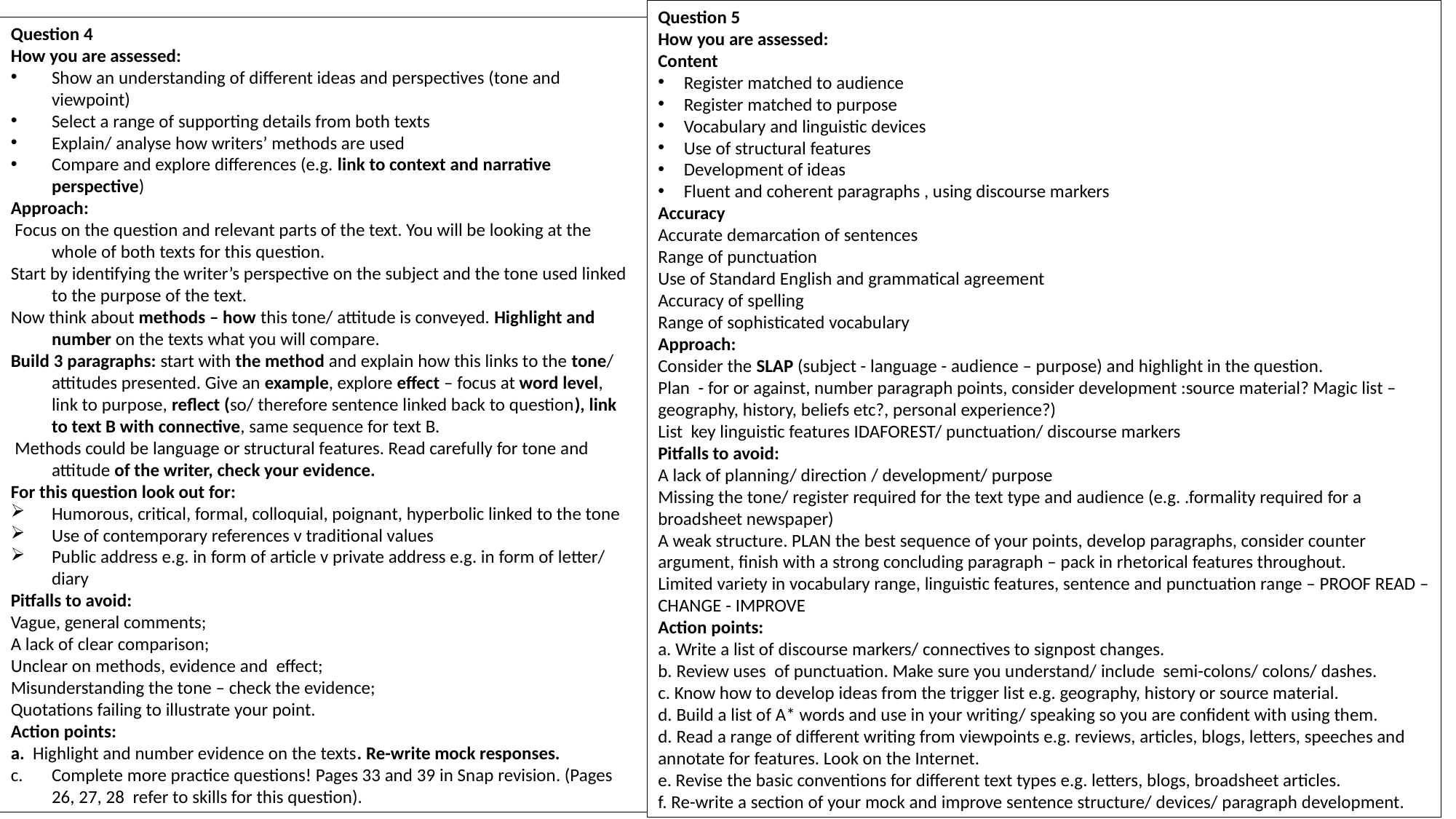

Question 5
How you are assessed:
Content
Register matched to audience
Register matched to purpose
Vocabulary and linguistic devices
Use of structural features
Development of ideas
Fluent and coherent paragraphs , using discourse markers
Accuracy
Accurate demarcation of sentences
Range of punctuation
Use of Standard English and grammatical agreement
Accuracy of spelling
Range of sophisticated vocabulary
Approach:
Consider the SLAP (subject - language - audience – purpose) and highlight in the question.
Plan  - for or against, number paragraph points, consider development :source material? Magic list – geography, history, beliefs etc?, personal experience?)
List  key linguistic features IDAFOREST/ punctuation/ discourse markers
Pitfalls to avoid:
A lack of planning/ direction / development/ purpose
Missing the tone/ register required for the text type and audience (e.g. .formality required for a broadsheet newspaper)
A weak structure. PLAN the best sequence of your points, develop paragraphs, consider counter argument, finish with a strong concluding paragraph – pack in rhetorical features throughout.
Limited variety in vocabulary range, linguistic features, sentence and punctuation range – PROOF READ – CHANGE - IMPROVE
Action points:
a. Write a list of discourse markers/ connectives to signpost changes.
b. Review uses  of punctuation. Make sure you understand/ include  semi-colons/ colons/ dashes.
c. Know how to develop ideas from the trigger list e.g. geography, history or source material.
d. Build a list of A* words and use in your writing/ speaking so you are confident with using them.
d. Read a range of different writing from viewpoints e.g. reviews, articles, blogs, letters, speeches and annotate for features. Look on the Internet.
e. Revise the basic conventions for different text types e.g. letters, blogs, broadsheet articles.
f. Re-write a section of your mock and improve sentence structure/ devices/ paragraph development.
Question 4
How you are assessed:
Show an understanding of different ideas and perspectives (tone and viewpoint)
Select a range of supporting details from both texts
Explain/ analyse how writers’ methods are used
Compare and explore differences (e.g. link to context and narrative perspective)
Approach:
 Focus on the question and relevant parts of the text. You will be looking at the whole of both texts for this question.
Start by identifying the writer’s perspective on the subject and the tone used linked to the purpose of the text.
Now think about methods – how this tone/ attitude is conveyed. Highlight and number on the texts what you will compare.
Build 3 paragraphs: start with the method and explain how this links to the tone/ attitudes presented. Give an example, explore effect – focus at word level,  link to purpose, reflect (so/ therefore sentence linked back to question), link to text B with connective, same sequence for text B.
 Methods could be language or structural features. Read carefully for tone and attitude of the writer, check your evidence.
For this question look out for:
Humorous, critical, formal, colloquial, poignant, hyperbolic linked to the tone
Use of contemporary references v traditional values
Public address e.g. in form of article v private address e.g. in form of letter/ diary
Pitfalls to avoid:
Vague, general comments;
A lack of clear comparison;
Unclear on methods, evidence and  effect;
Misunderstanding the tone – check the evidence;
Quotations failing to illustrate your point.
Action points:
a.  Highlight and number evidence on the texts. Re-write mock responses.
Complete more practice questions! Pages 33 and 39 in Snap revision. (Pages 26, 27, 28  refer to skills for this question).